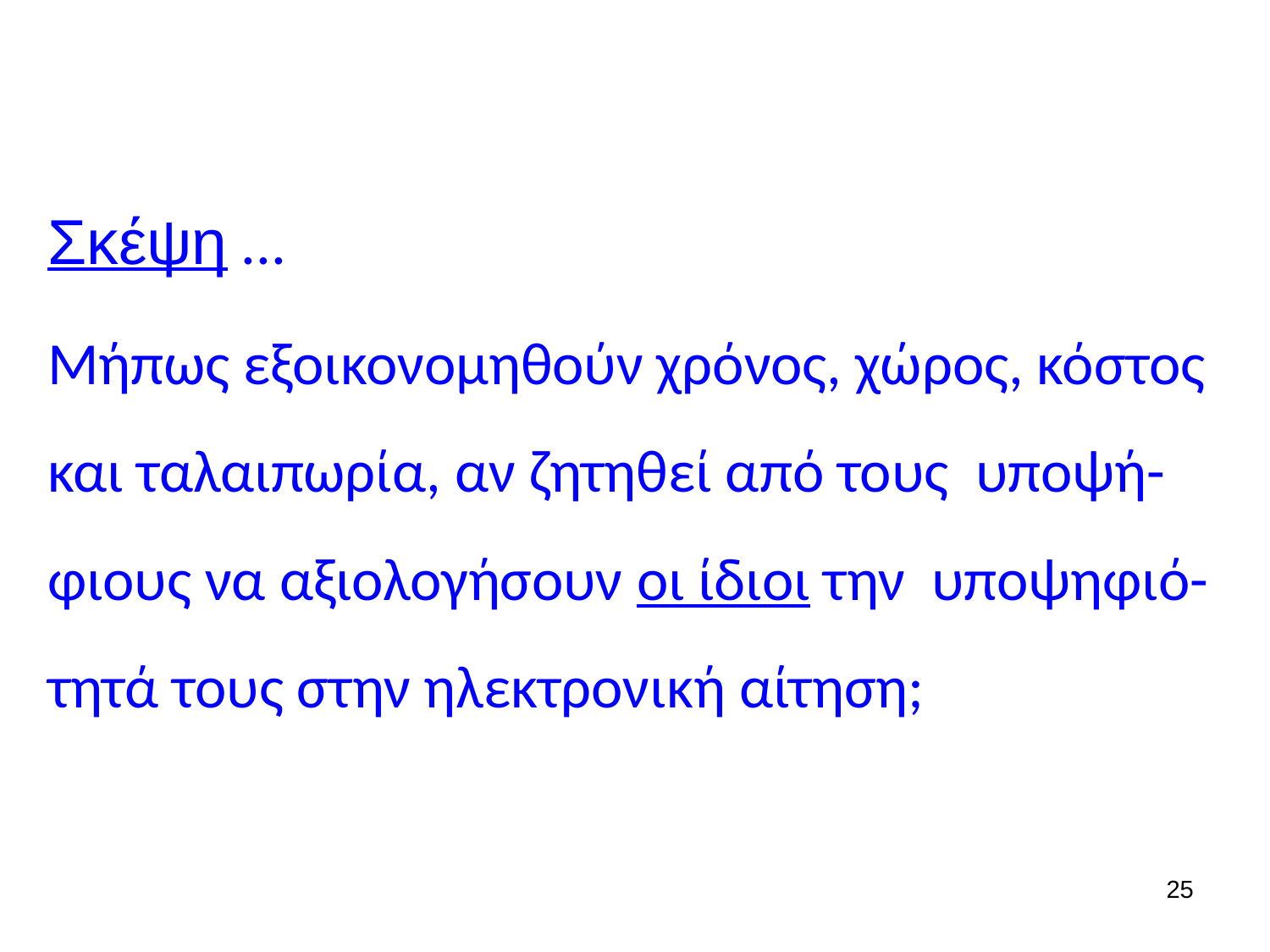

Σκέψη ...
Μήπως εξοικονομηθούν χρόνος, χώρος, κόστος και ταλαιπωρία, αν ζητηθεί από τους  υποψή-φιους να αξιολογήσουν οι ίδιοι την  υποψηφιό-τητά τους στην ηλεκτρονική αίτηση;
25